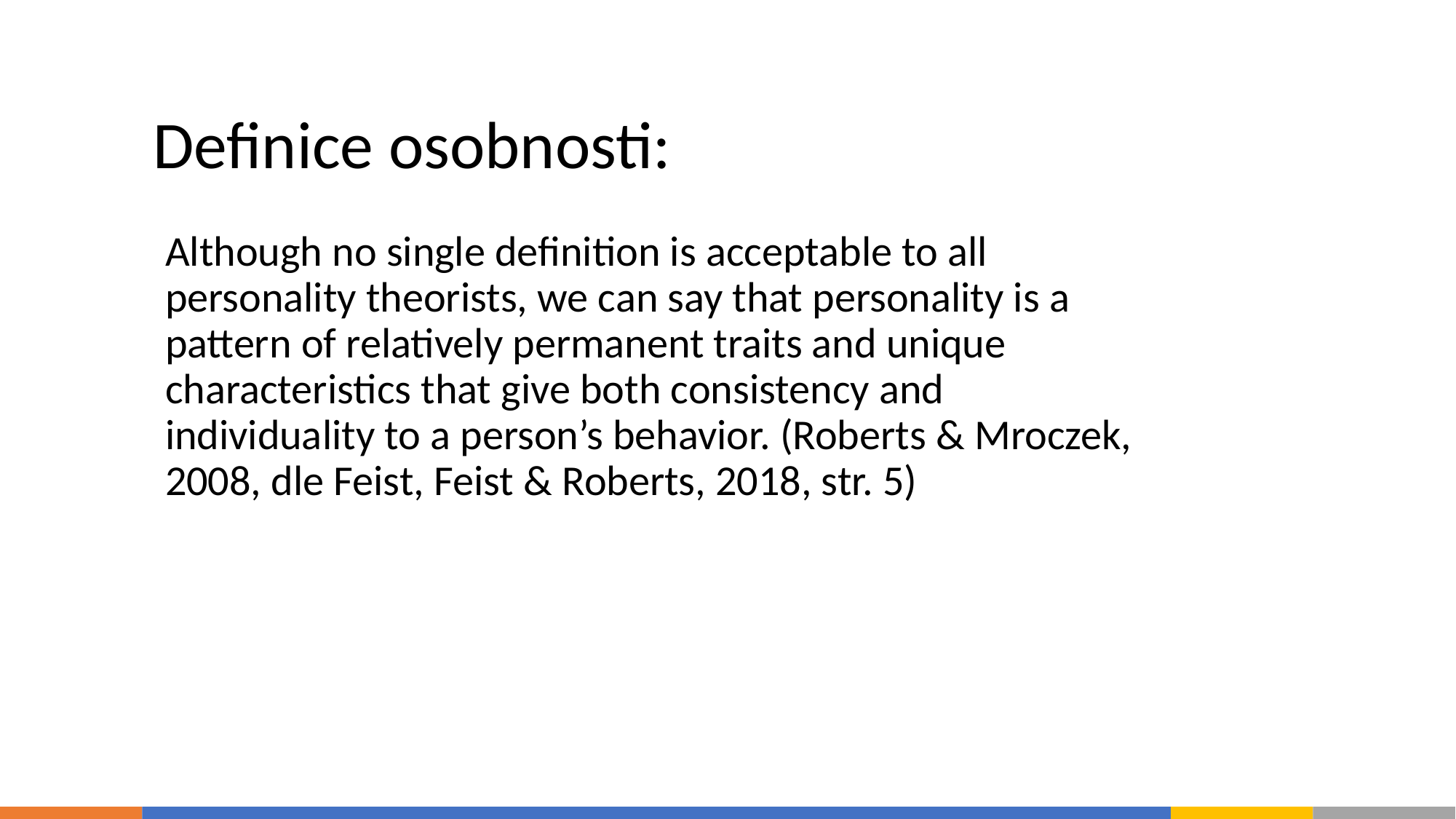

# Definice osobnosti:
Although no single definition is acceptable to all personality theorists, we can say that personality is a pattern of relatively permanent traits and unique characteristics that give both consistency and  individuality to a person’s behavior. (Roberts & Mroczek, 2008, dle Feist, Feist & Roberts, 2018, str. 5)